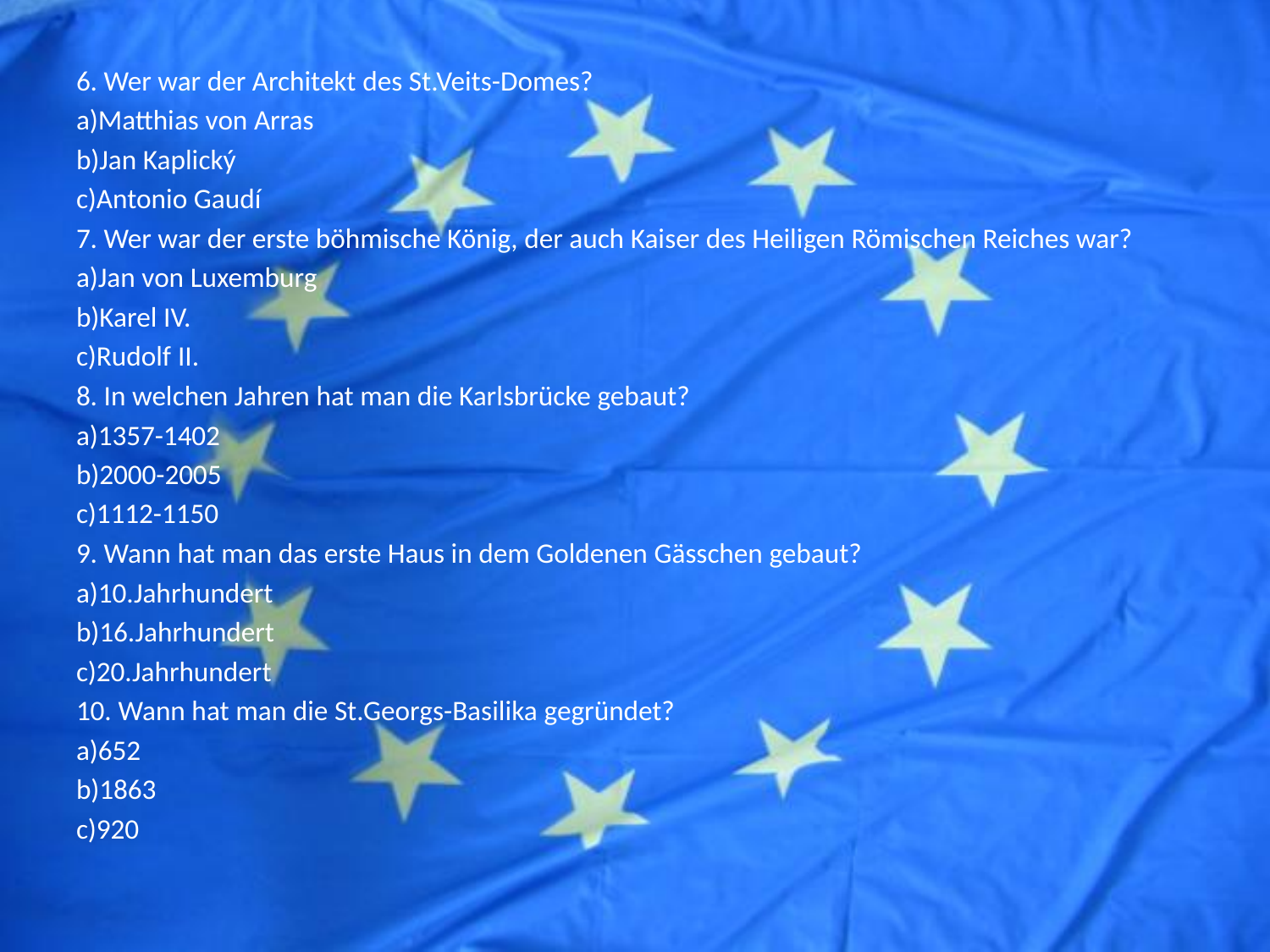

6. Wer war der Architekt des St.Veits-Domes?
a)Matthias von Arras
b)Jan Kaplický
c)Antonio Gaudí
7. Wer war der erste böhmische König, der auch Kaiser des Heiligen Römischen Reiches war?
a)Jan von Luxemburg
b)Karel IV.
c)Rudolf II.
8. In welchen Jahren hat man die Karlsbrücke gebaut?
a)1357-1402
b)2000-2005
c)1112-1150
9. Wann hat man das erste Haus in dem Goldenen Gässchen gebaut?
a)10.Jahrhundert
b)16.Jahrhundert
c)20.Jahrhundert
10. Wann hat man die St.Georgs-Basilika gegründet?
a)652
b)1863
c)920